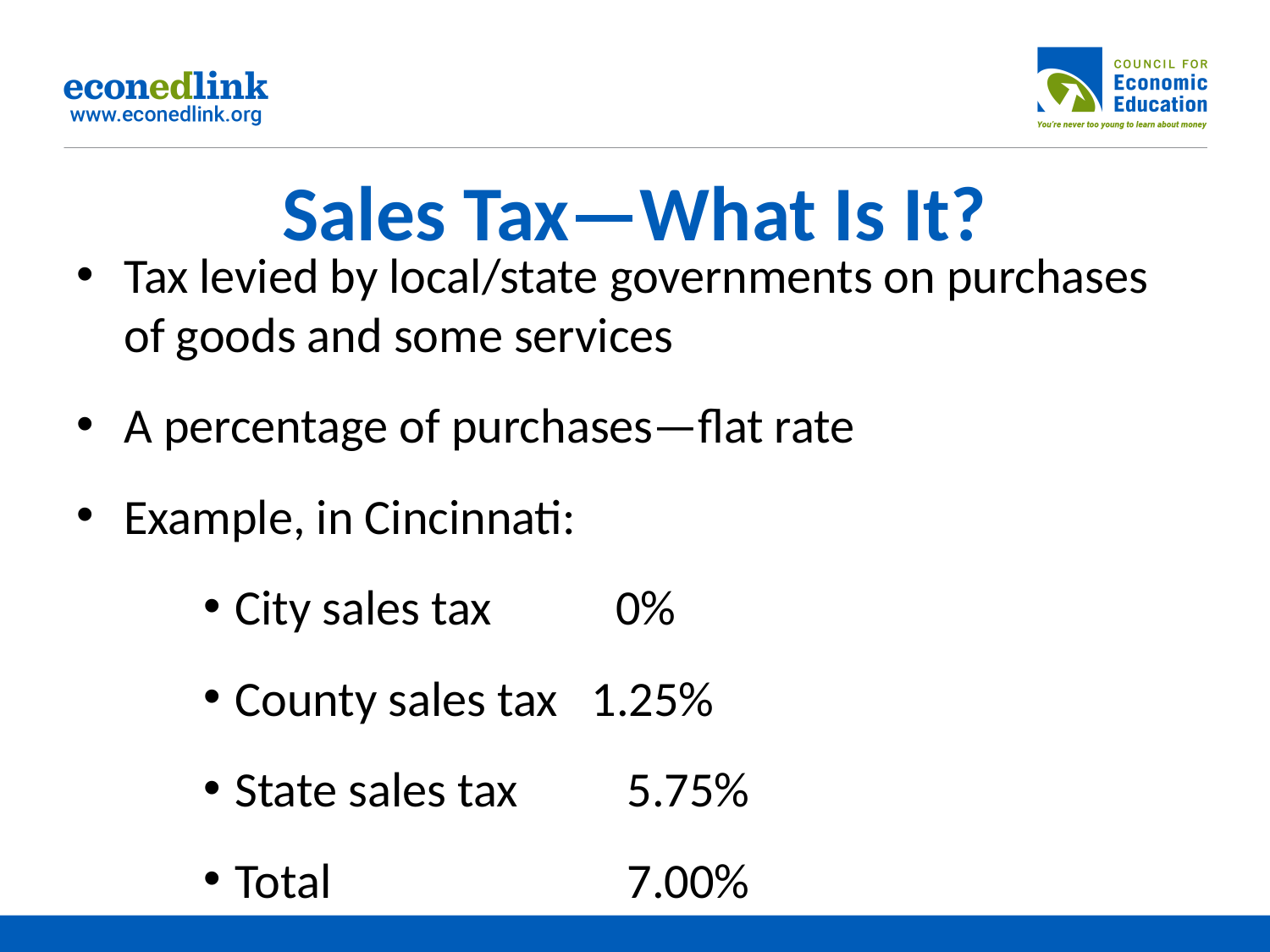

# Sales Tax—What Is It?
Tax levied by local/state governments on purchases of goods and some services
A percentage of purchases—flat rate
Example, in Cincinnati:
City sales tax	0%
County sales tax   1.25%
State sales tax	 5.75%
Total			 7.00%